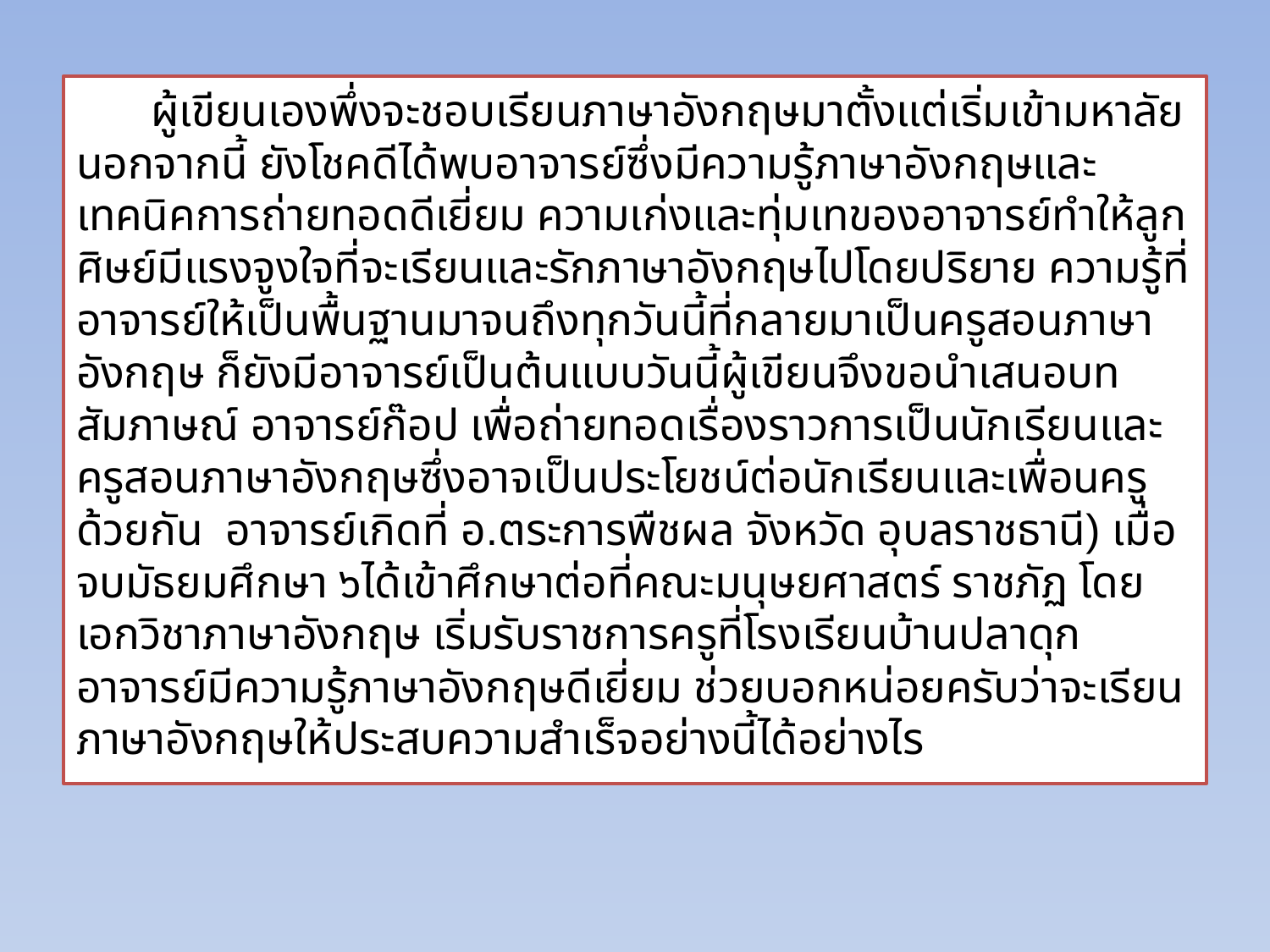

ผู้เขียนเองพึ่งจะชอบเรียนภาษาอังกฤษมาตั้งแต่เริ่มเข้ามหาลัย นอกจากนี้ ยังโชคดีได้พบอาจารย์ซึ่งมีความรู้ภาษาอังกฤษและเทคนิคการถ่ายทอดดีเยี่ยม ความเก่งและทุ่มเทของอาจารย์ทำให้ลูกศิษย์มีแรงจูงใจที่จะเรียนและรักภาษาอังกฤษไปโดยปริยาย ความรู้ที่อาจารย์ให้เป็นพื้นฐานมาจนถึงทุกวันนี้ที่กลายมาเป็นครูสอนภาษาอังกฤษ ก็ยังมีอาจารย์เป็นต้นแบบวันนี้ผู้เขียนจึงขอนำเสนอบทสัมภาษณ์ อาจารย์ก๊อป เพื่อถ่ายทอดเรื่องราวการเป็นนักเรียนและครูสอนภาษาอังกฤษซึ่งอาจเป็นประโยชน์ต่อนักเรียนและเพื่อนครูด้วยกัน  อาจารย์เกิดที่ อ.ตระการพืชผล จังหวัด อุบลราชธานี) เมื่อจบมัธยมศึกษา ๖ได้เข้าศึกษาต่อที่คณะมนุษยศาสตร์ ราชภัฏ โดยเอกวิชาภาษาอังกฤษ เริ่มรับราชการครูที่โรงเรียนบ้านปลาดุก อาจารย์มีความรู้ภาษาอังกฤษดีเยี่ยม ช่วยบอกหน่อยครับว่าจะเรียนภาษาอังกฤษให้ประสบความสำเร็จอย่างนี้ได้อย่างไร